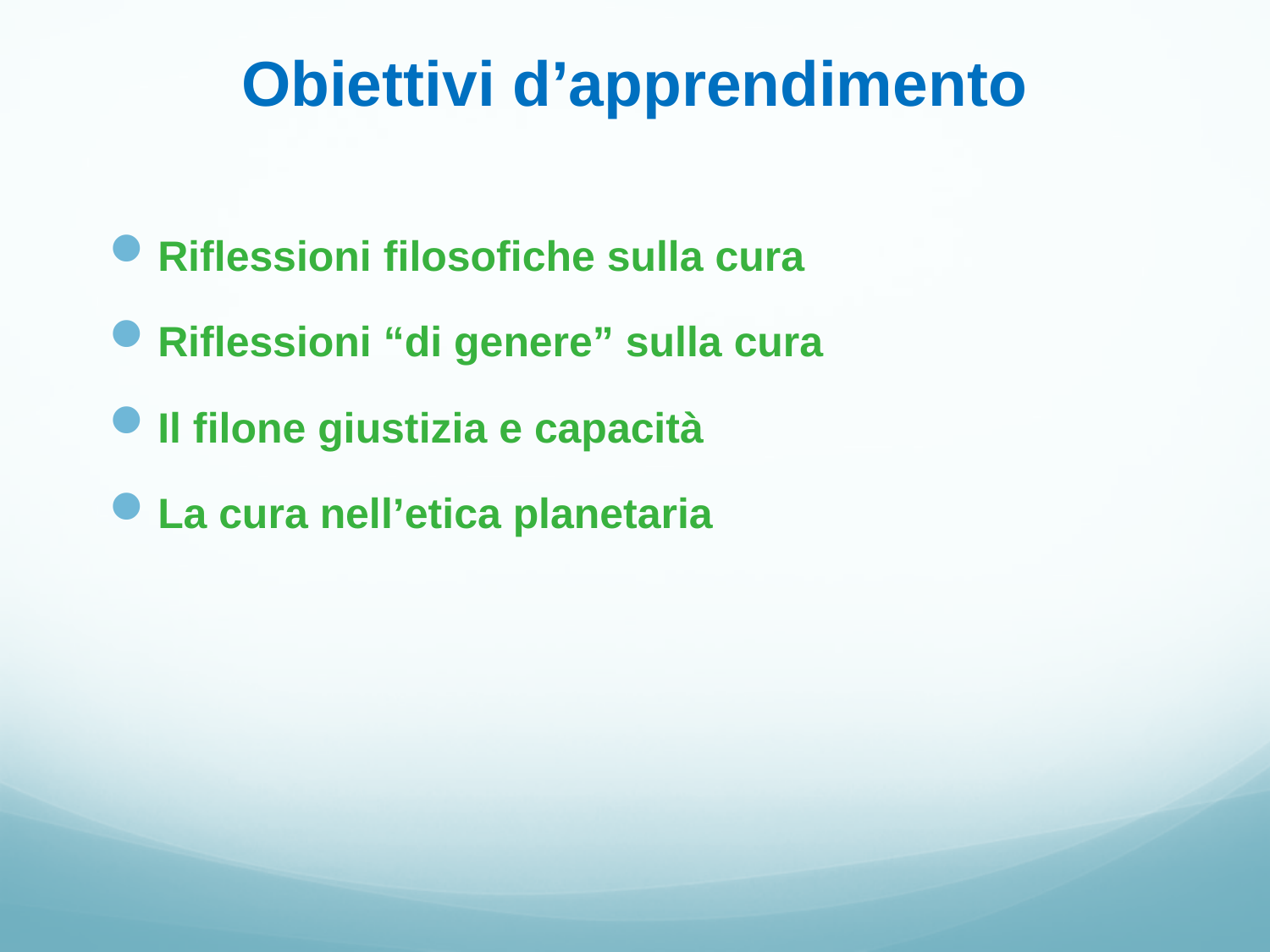

# Obiettivi d’apprendimento
Riflessioni filosofiche sulla cura
Riflessioni “di genere” sulla cura
Il filone giustizia e capacità
La cura nell’etica planetaria